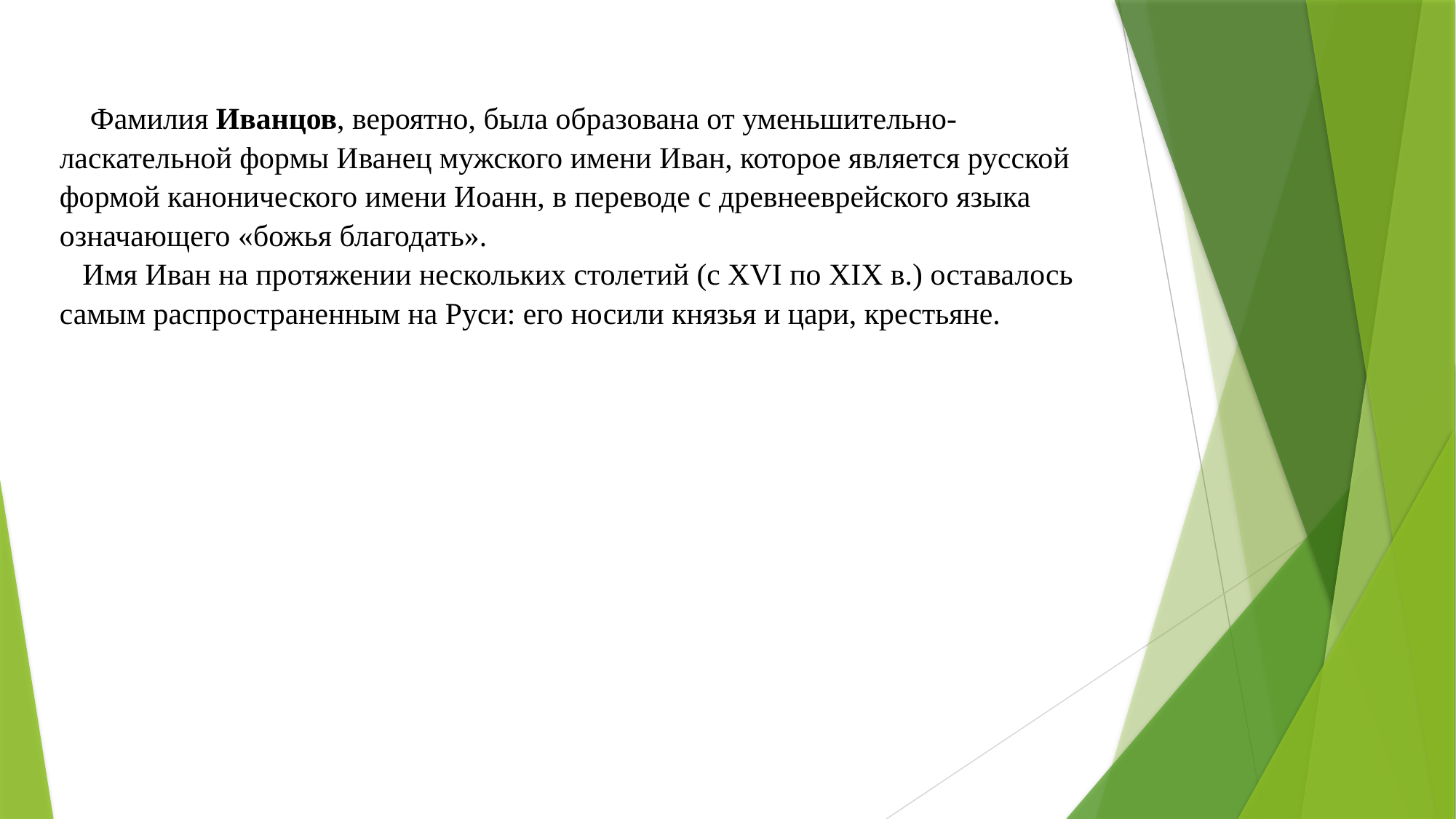

Фамилия Иванцов, вероятно, была образована от уменьшительно-ласкательной формы Иванец мужского имени Иван, которое является русской формой канонического имени Иоанн, в переводе с древнееврейского языка означающего «божья благодать».
   Имя Иван на протяжении нескольких столетий (с XVI по XIX в.) оставалось самым распространенным на Руси: его носили князья и цари, крестьяне.